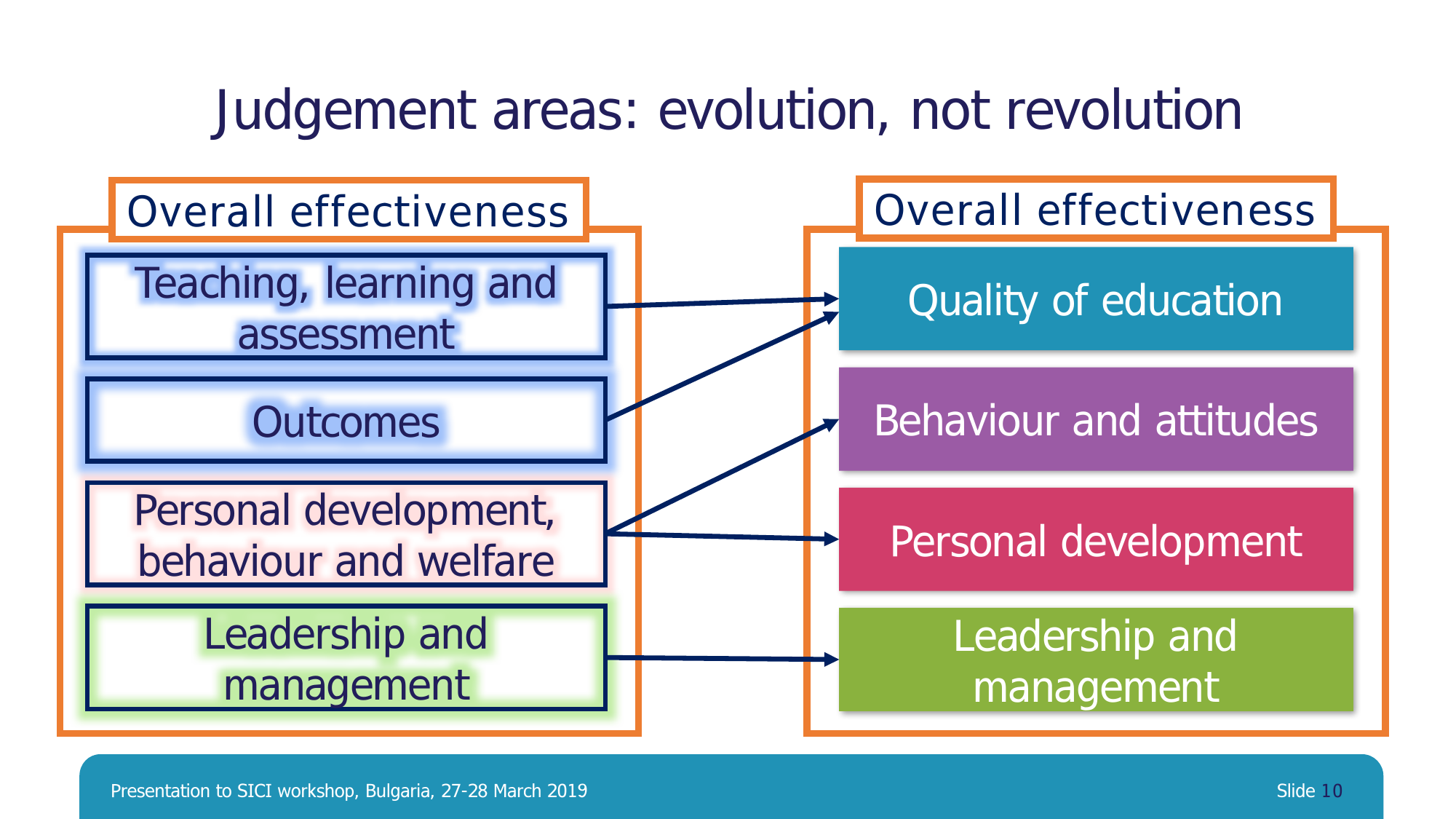

# Judgement areas: evolution, not revolution

Overall effectiveness
Overall effectiveness

Quality of education
Teaching, learning and assessment
Behaviour and attitudes
Outcomes
Personal development, behaviour and welfare
Personal development
Leadership and management
Leadership and management
Presentation to SICI workshop, Bulgaria, 27-28 March 2019
Slide 10